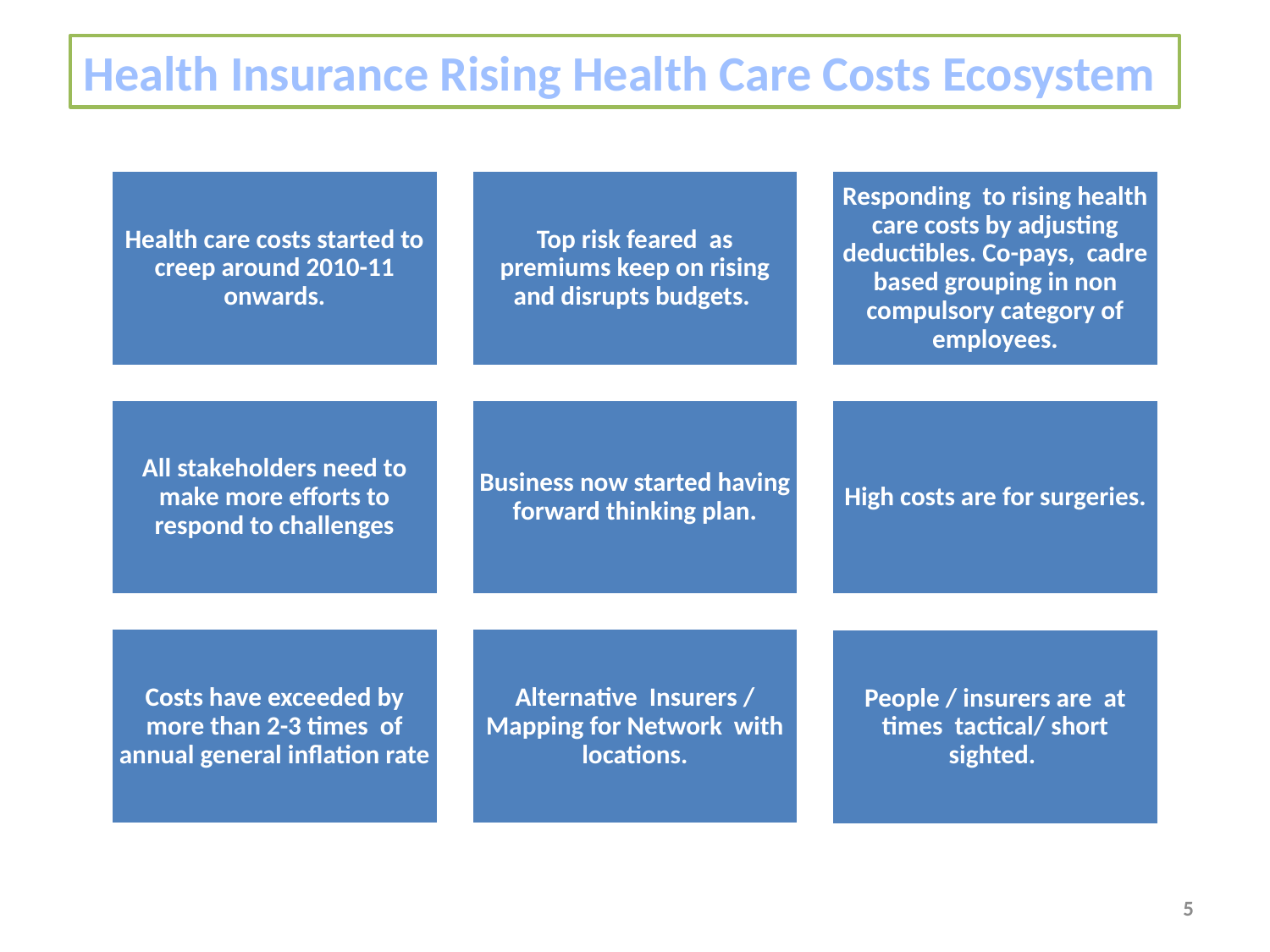

Health Insurance Rising Health Care Costs Ecosystem
Health care costs started to creep around 2010-11 onwards.
Top risk feared  as premiums keep on rising and disrupts budgets.
Responding  to rising health care costs by adjusting deductibles. Co-pays,  cadre based grouping in non compulsory category of employees.
All stakeholders need to make more efforts to respond to challenges
Business now started having forward thinking plan.
High costs are for surgeries.
Costs have exceeded by more than 2-3 times  of annual general inflation rate
Alternative  Insurers / Mapping for Network  with locations.
People / insurers are  at times  tactical/ short sighted.
5